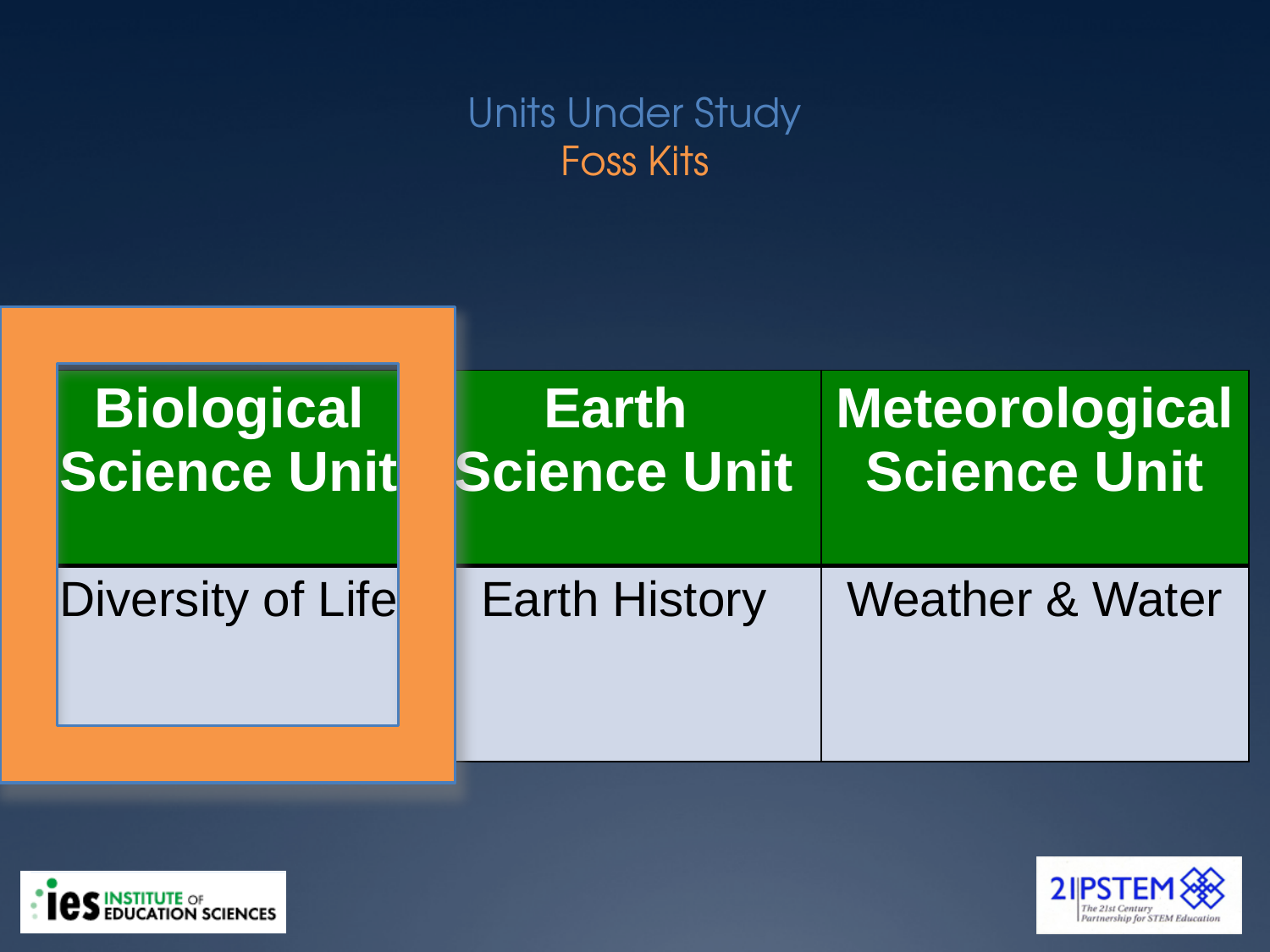

Units Under Study
Foss Kits

| Biological Science Unit | Earth Science Unit | Meteorological Science Unit |
| --- | --- | --- |
| Diversity of Life | Earth History | Weather & Water |